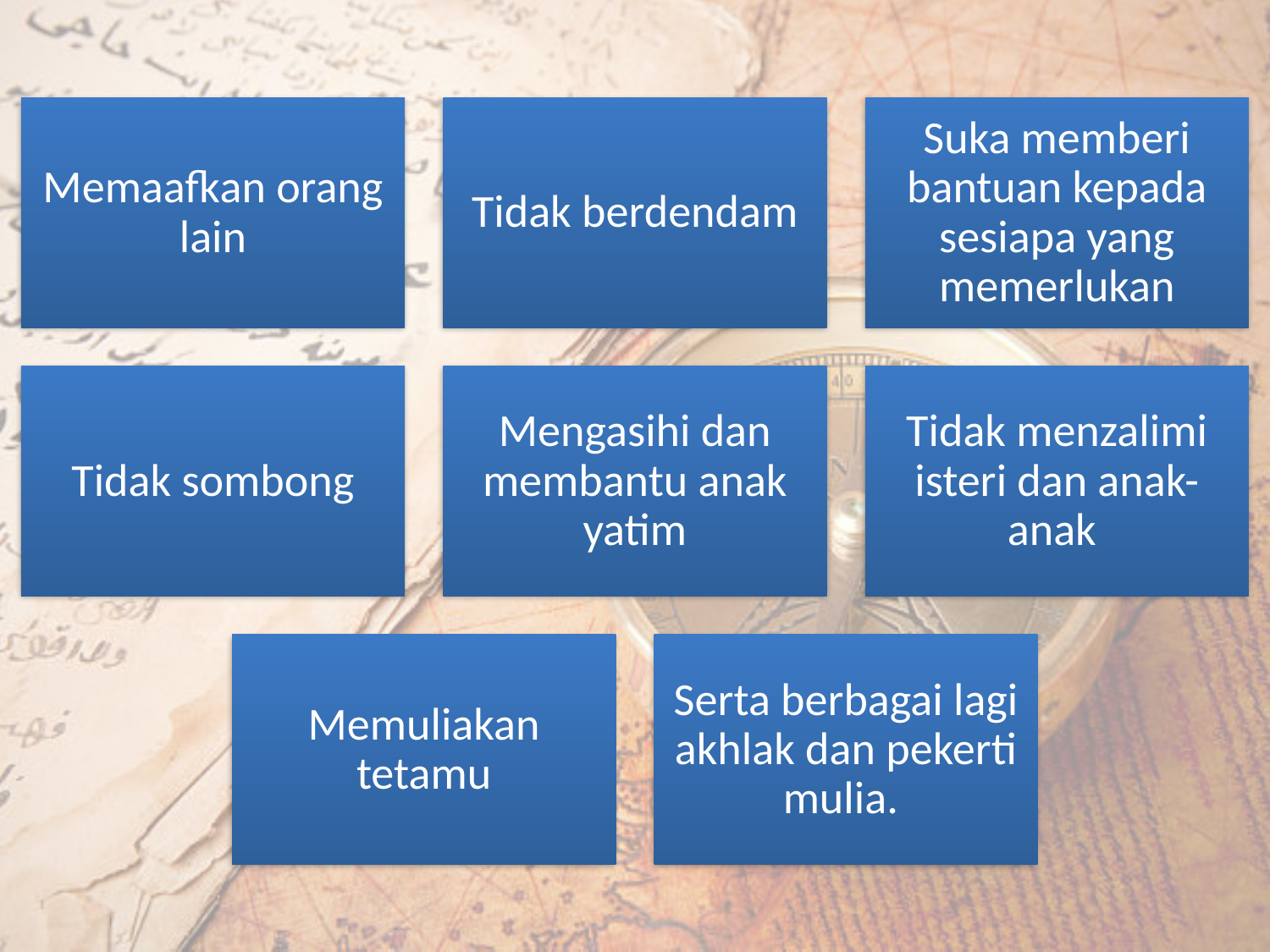

Memaafkan orang lain
Tidak berdendam
Suka memberi bantuan kepada sesiapa yang memerlukan
Tidak sombong
Mengasihi dan membantu anak yatim
Tidak menzalimi isteri dan anak-anak
Memuliakan tetamu
Serta berbagai lagi akhlak dan pekerti mulia.